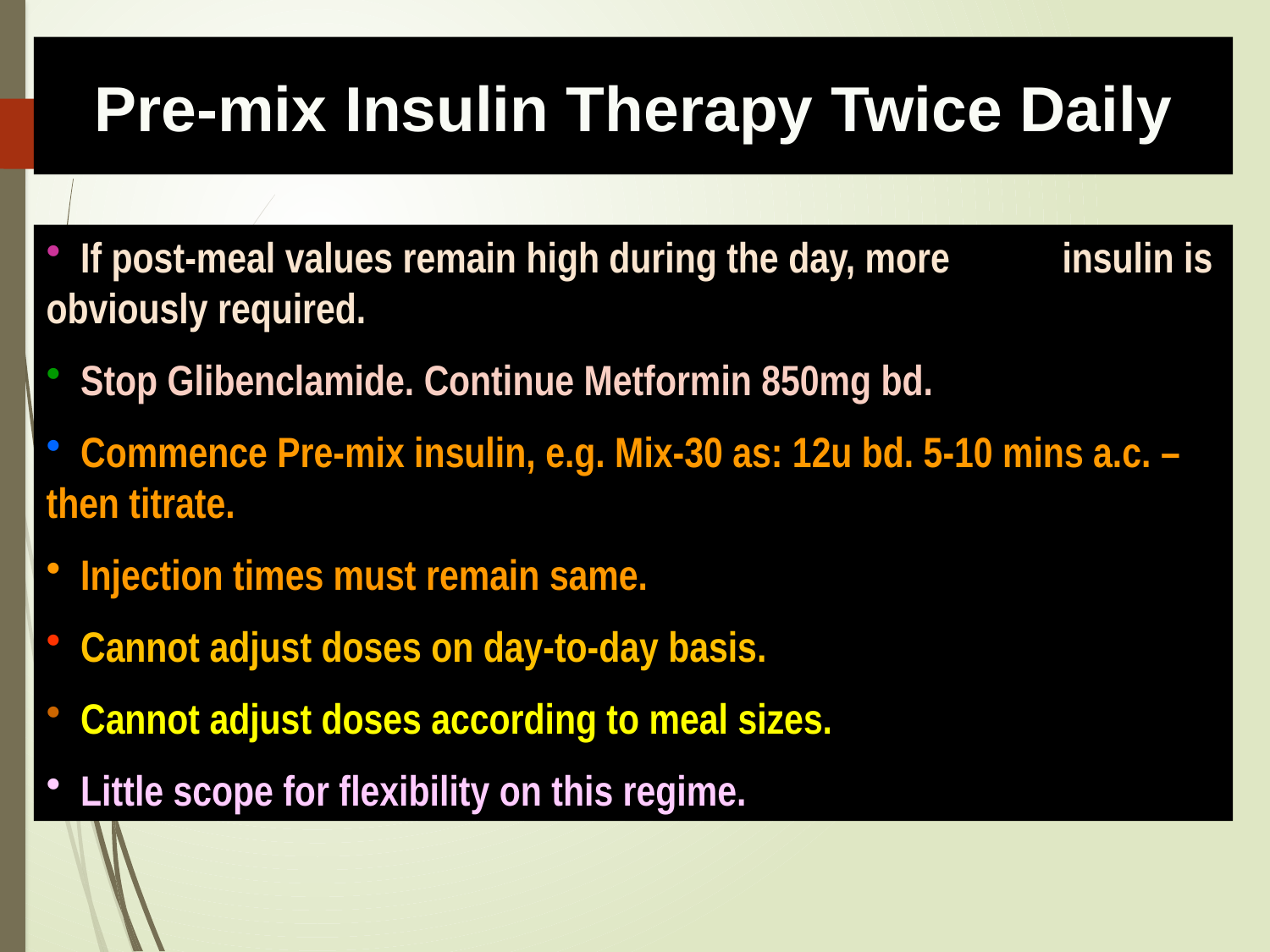

Pre-mix Insulin Therapy Twice Daily
  If post-meal values remain high during the day, more 	insulin is obviously required.
  Stop Glibenclamide. Continue Metformin 850mg bd.
  Commence Pre-mix insulin, e.g. Mix-30 as: 12u bd. 5-10 mins a.c. – then titrate.
  Injection times must remain same.
  Cannot adjust doses on day-to-day basis.
  Cannot adjust doses according to meal sizes.
  Little scope for flexibility on this regime.